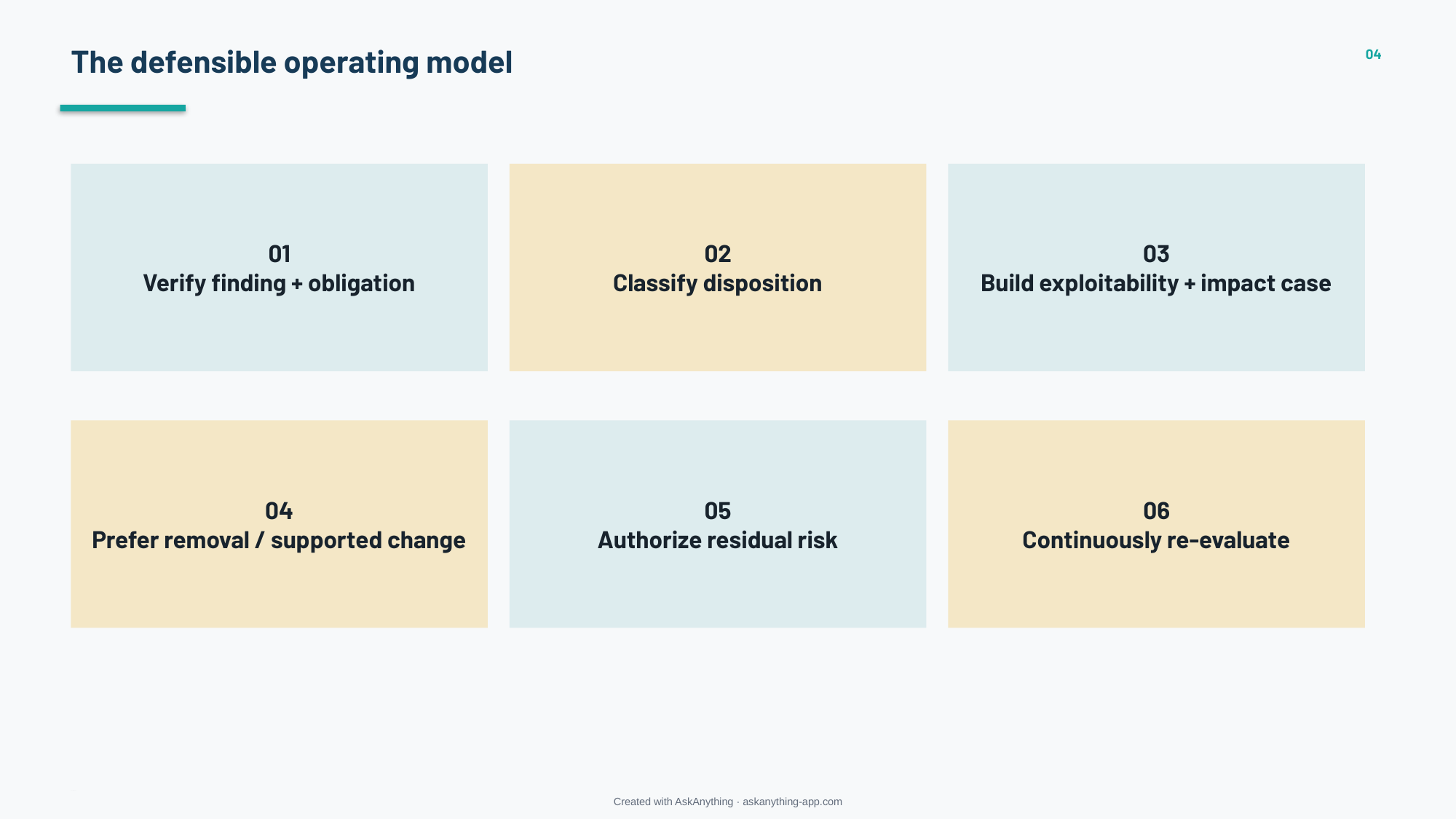

The defensible operating model
04

01
Verify finding + obligation
02
Classify disposition
03
Build exploitability + impact case
04
Prefer removal / supported change
05
Authorize residual risk
06
Continuously re-evaluate
Managing “Unfixable” CVEs  •  approved evidence
Created with AskAnything · askanything-app.com